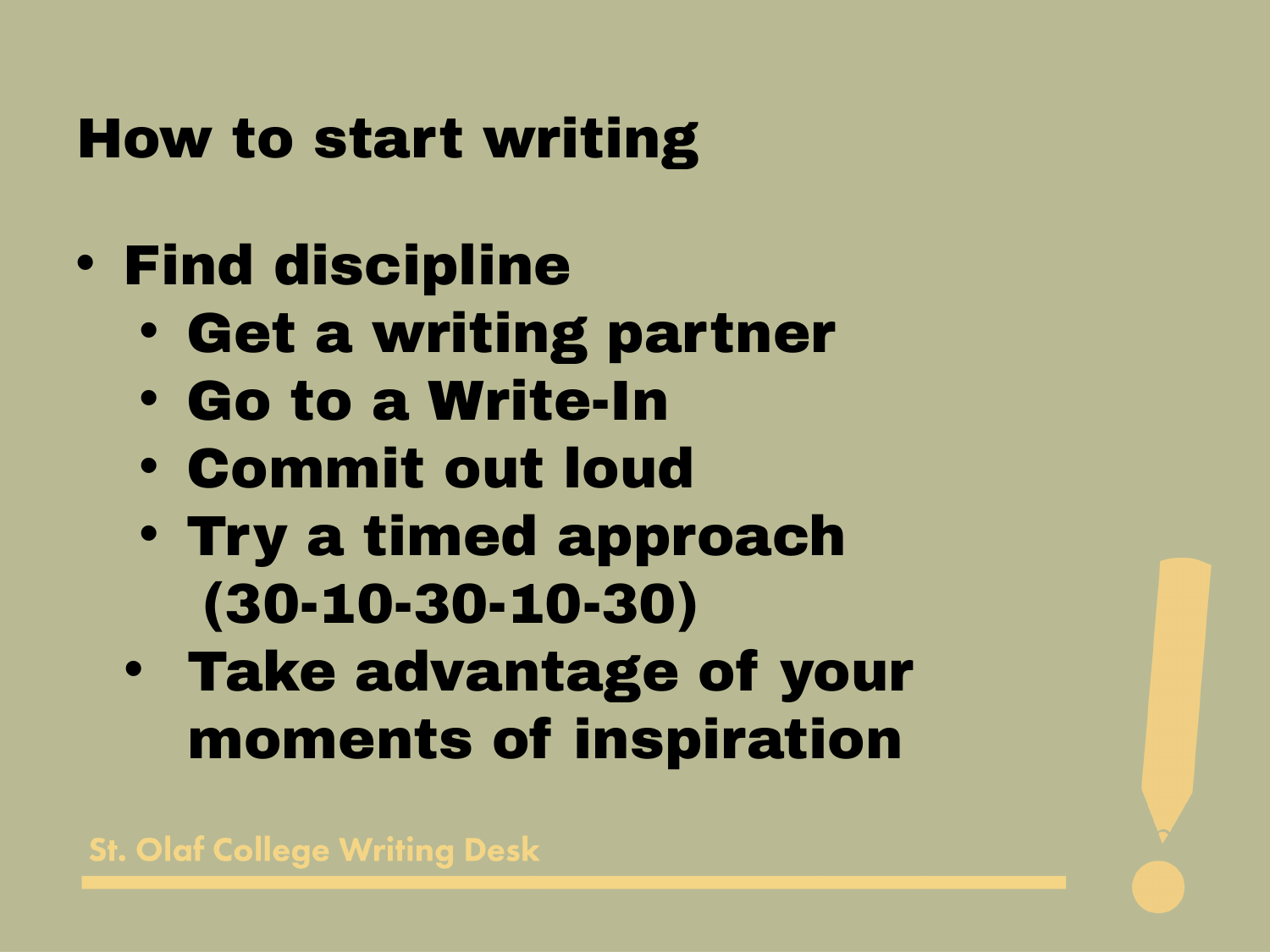

How to start writing
Find discipline
Get a writing partner
Go to a Write-In
Commit out loud
Try a timed approach
(30-10-30-10-30)
Take advantage of your moments of inspiration